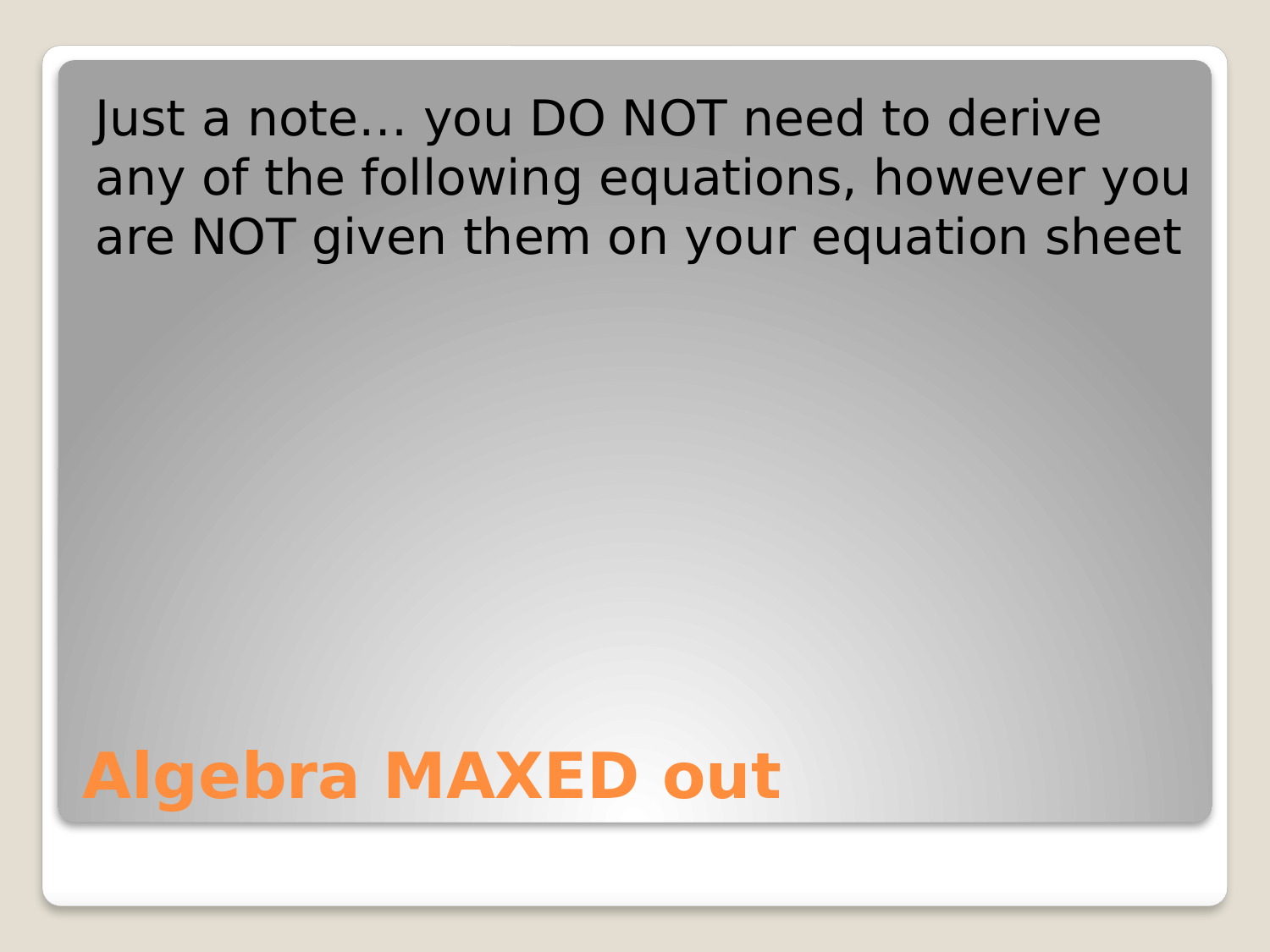

Just a note… you DO NOT need to derive any of the following equations, however you are NOT given them on your equation sheet
# Algebra MAXED out